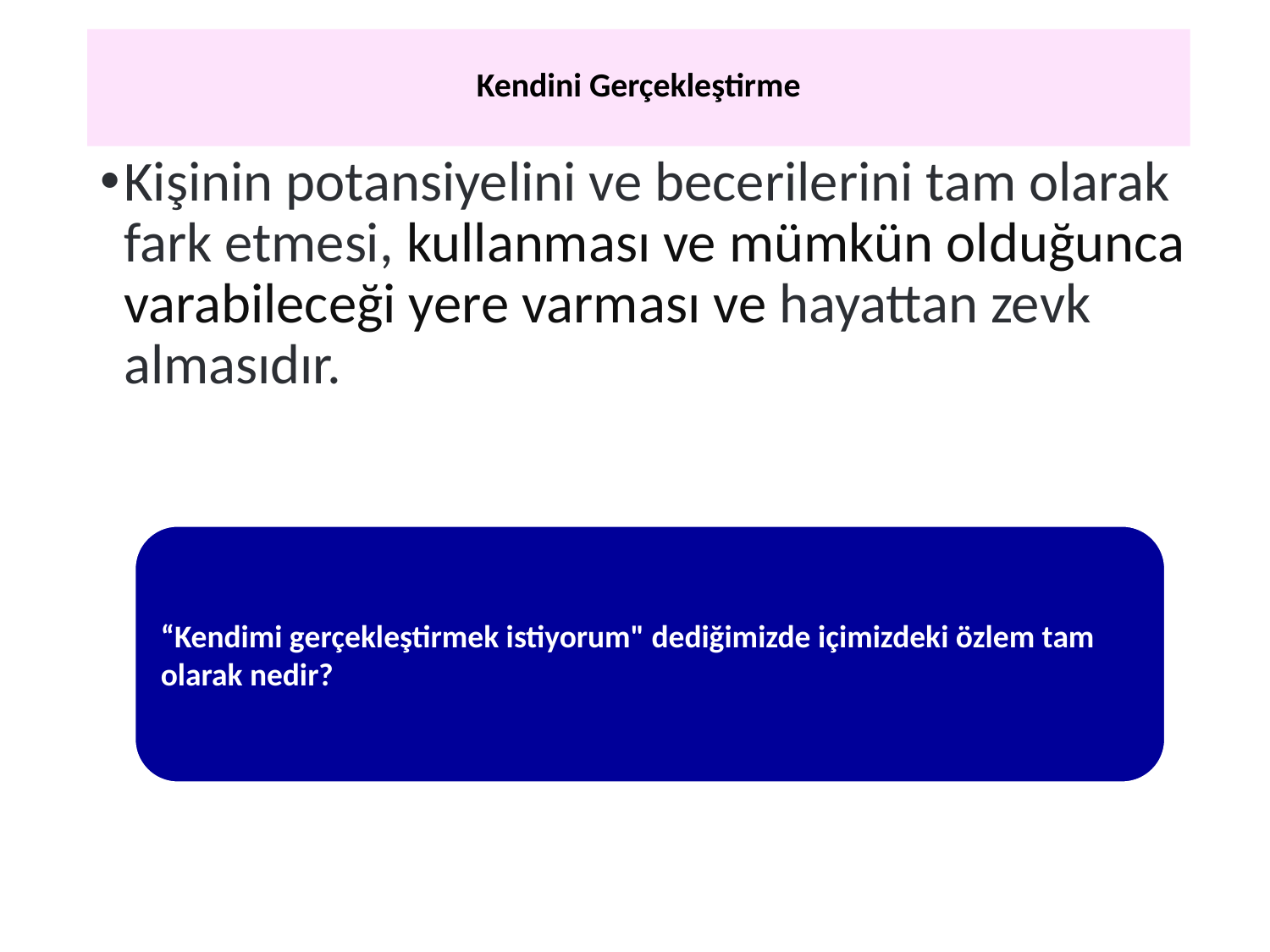

# Kendini Gerçekleştirme
Kişinin potansiyelini ve becerilerini tam olarak fark etmesi, kullanması ve mümkün olduğunca varabileceği yere varması ve hayattan zevk almasıdır.

“Kendimi gerçekleştirmek istiyorum" dediğimizde içimizdeki özlem tam olarak nedir?